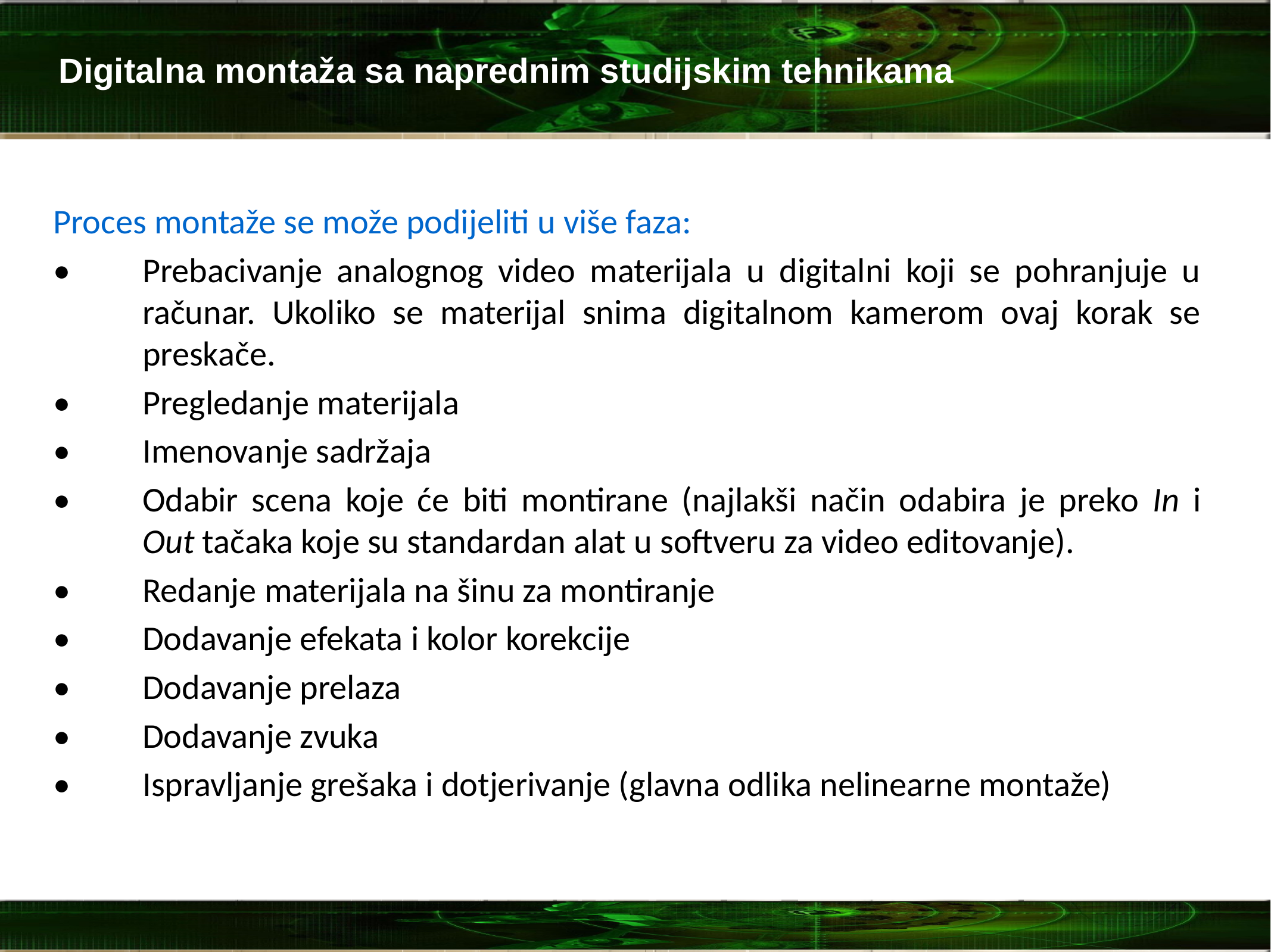

# Digitalna montaža sa naprednim studijskim tehnikama
Proces montaže se može podijeliti u više faza:
•	Prebacivanje analognog video materijala u digitalni koji se pohranjuje u 	računar. Ukoliko se materijal snima digitalnom kamerom ovaj korak se 	preskače.
•	Pregledanje materijala
•	Imenovanje sadržaja
•	Odabir scena koje će biti montirane (najlakši način odabira je preko In i 	Out tačaka koje su standardan alat u softveru za video editovanje).
•	Redanje materijala na šinu za montiranje
•	Dodavanje efekata i kolor korekcije
•	Dodavanje prelaza
•	Dodavanje zvuka
•	Ispravljanje grešaka i dotjerivanje (glavna odlika nelinearne montaže)